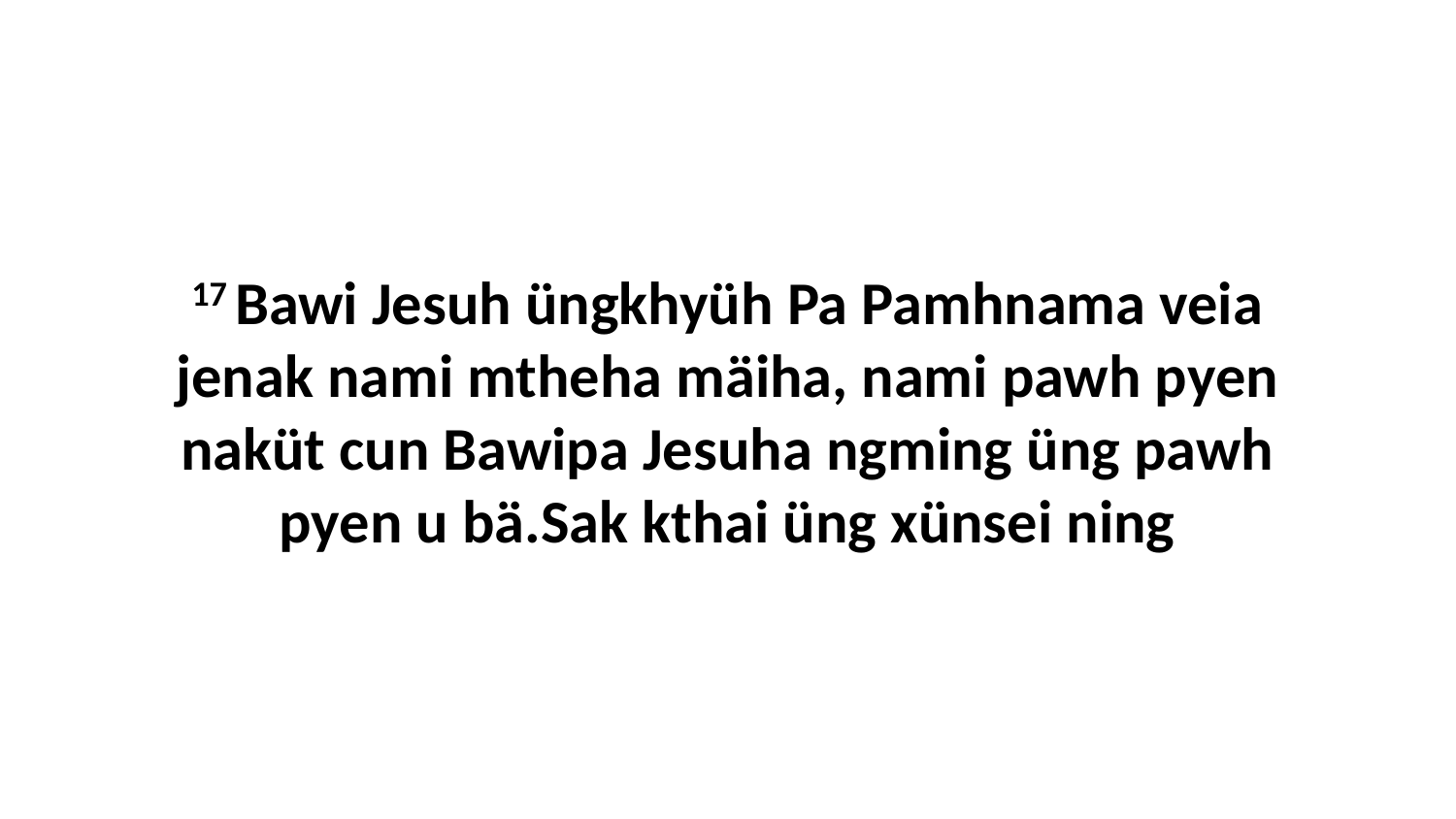

17 Bawi Jesuh üngkhyüh Pa Pamhnama veia jenak nami mtheha mäiha, nami pawh pyen naküt cun Bawipa Jesuha ngming üng pawh pyen u bä.Sak kthai üng xünsei ning